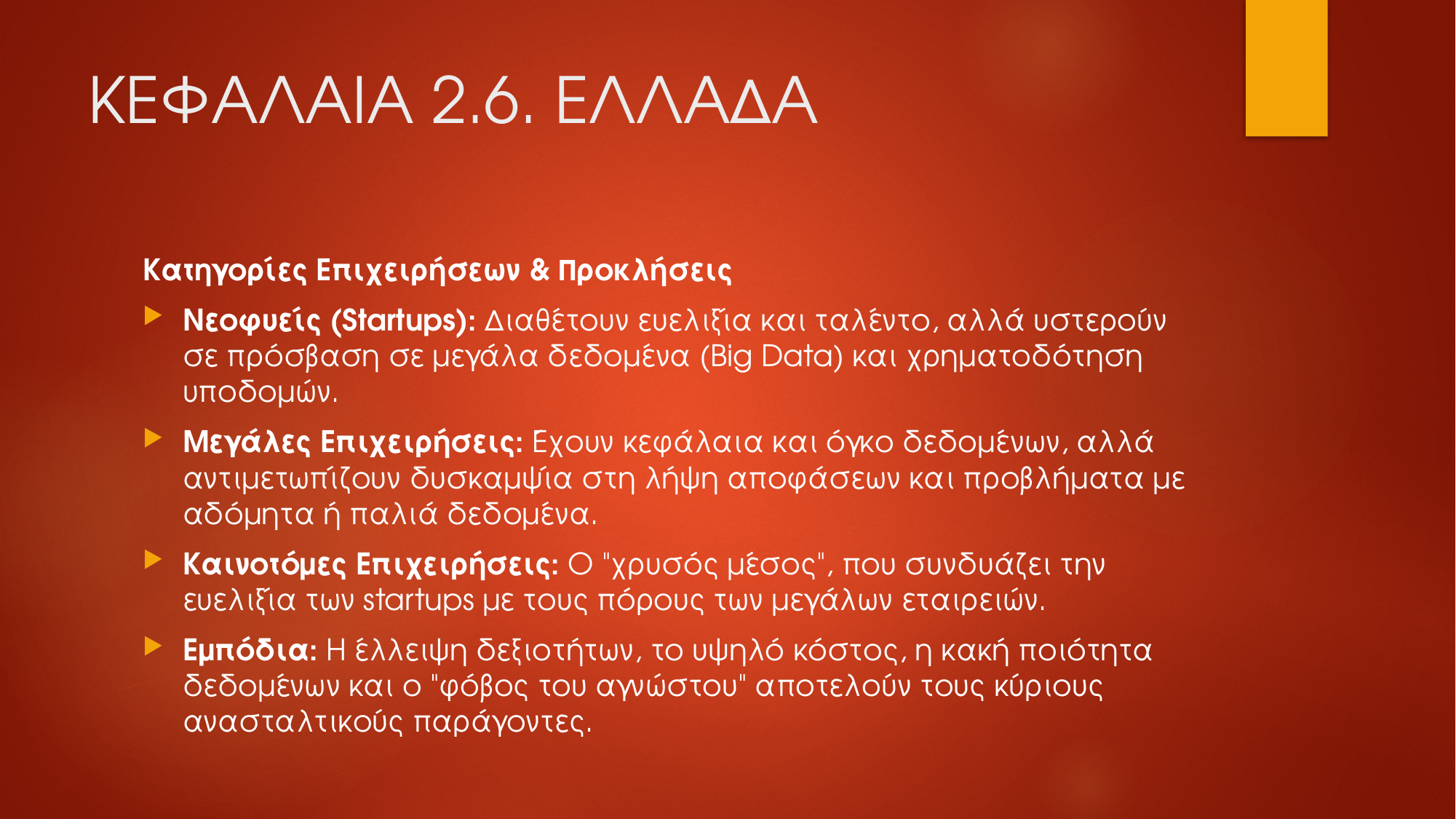

# ΚΕΦΑΛΑΙΑ 2.6. ΕΛΛΑΔΑ
Κατηγορίες Επιχειρήσεων & Προκλήσεις
Νεοφυείς (Startups): Διαθέτουν ευελιξία και ταλέντο, αλλά υστερούν σε πρόσβαση σε μεγάλα δεδομένα (Big Data) και χρηματοδότηση υποδομών.
Μεγάλες Επιχειρήσεις: Έχουν κεφάλαια και όγκο δεδομένων, αλλά αντιμετωπίζουν δυσκαμψία στη λήψη αποφάσεων και προβλήματα με αδόμητα ή παλιά δεδομένα.
Καινοτόμες Επιχειρήσεις: Ο "χρυσός μέσος", που συνδυάζει την ευελιξία των startups με τους πόρους των μεγάλων εταιρειών.
Εμπόδια: Η έλλειψη δεξιοτήτων, το υψηλό κόστος, η κακή ποιότητα δεδομένων και ο "φόβος του αγνώστου" αποτελούν τους κύριους ανασταλτικούς παράγοντες.